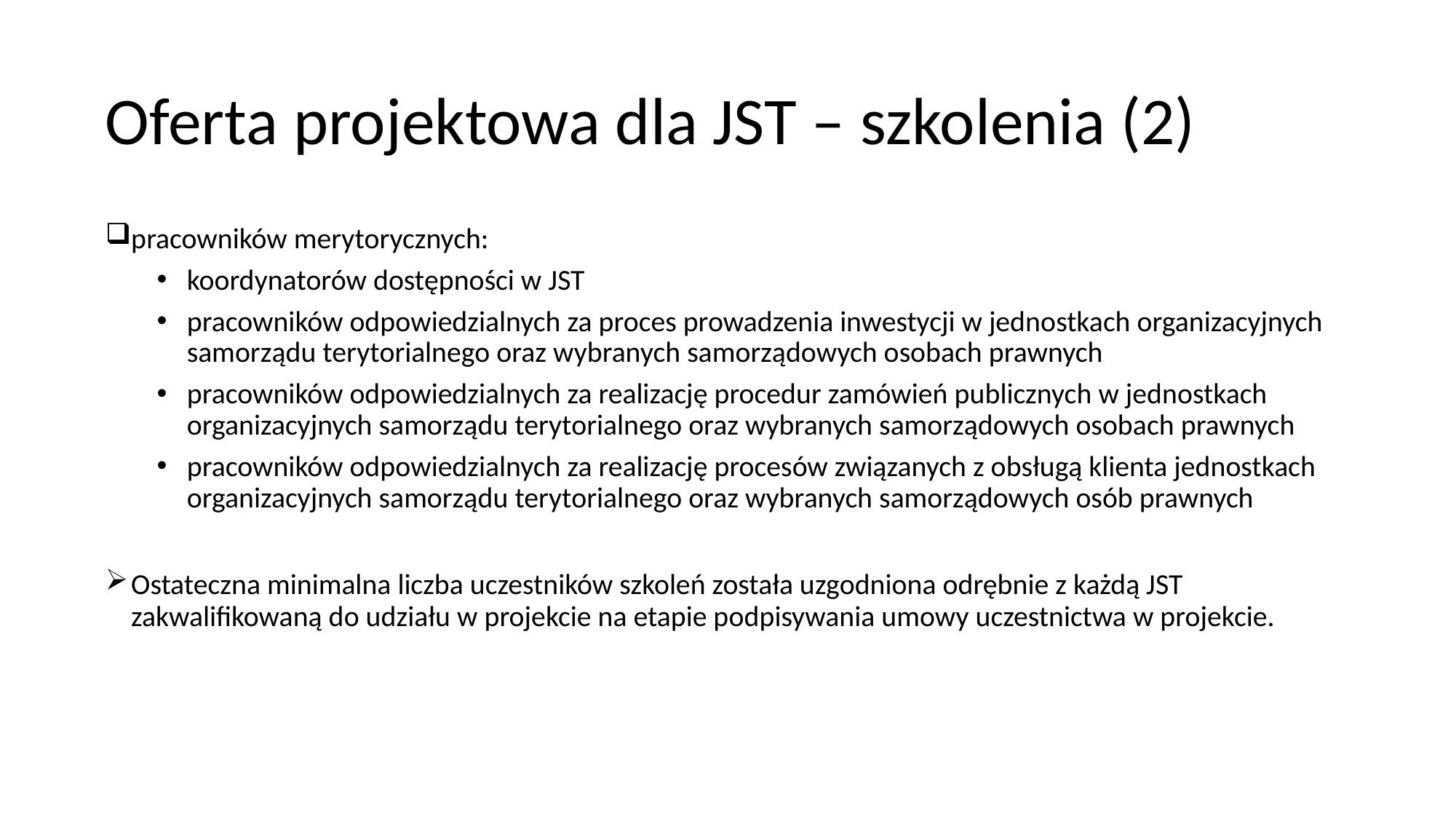

# Oferta projektowa dla JST – szkolenia (2)
pracowników merytorycznych:
koordynatorów dostępności w JST
pracowników odpowiedzialnych za proces prowadzenia inwestycji w jednostkach organizacyjnych samorządu terytorialnego oraz wybranych samorządowych osobach prawnych
pracowników odpowiedzialnych za realizację procedur zamówień publicznych w jednostkach organizacyjnych samorządu terytorialnego oraz wybranych samorządowych osobach prawnych
pracowników odpowiedzialnych za realizację procesów związanych z obsługą klienta jednostkach organizacyjnych samorządu terytorialnego oraz wybranych samorządowych osób prawnych

Ostateczna minimalna liczba uczestników szkoleń została uzgodniona odrębnie z każdą JST zakwalifikowaną do udziału w projekcie na etapie podpisywania umowy uczestnictwa w projekcie.